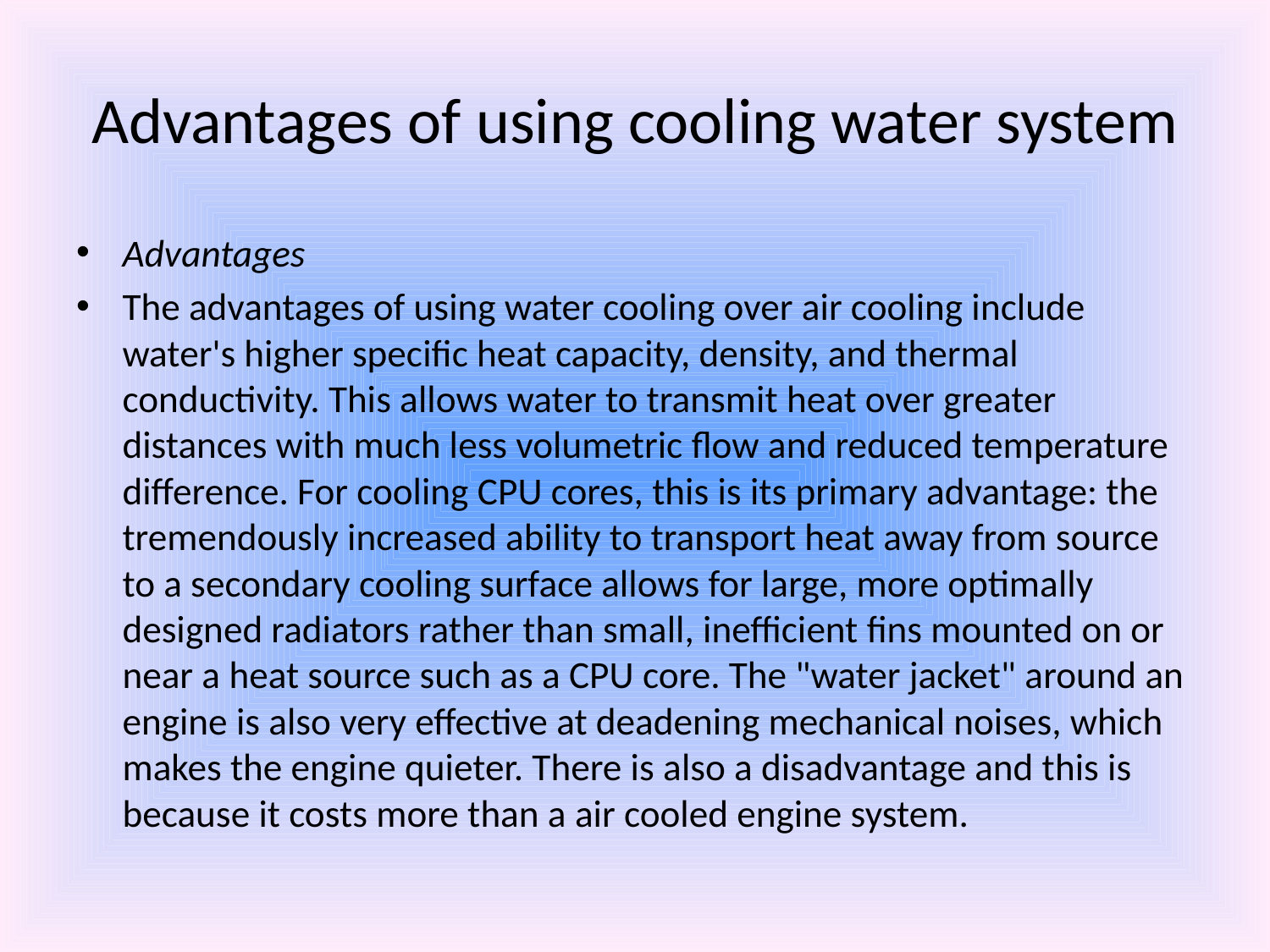

# Advantages of using cooling water system
Advantages
The advantages of using water cooling over air cooling include water's higher specific heat capacity, density, and thermal conductivity. This allows water to transmit heat over greater distances with much less volumetric flow and reduced temperature difference. For cooling CPU cores, this is its primary advantage: the tremendously increased ability to transport heat away from source to a secondary cooling surface allows for large, more optimally designed radiators rather than small, inefficient fins mounted on or near a heat source such as a CPU core. The "water jacket" around an engine is also very effective at deadening mechanical noises, which makes the engine quieter. There is also a disadvantage and this is because it costs more than a air cooled engine system.